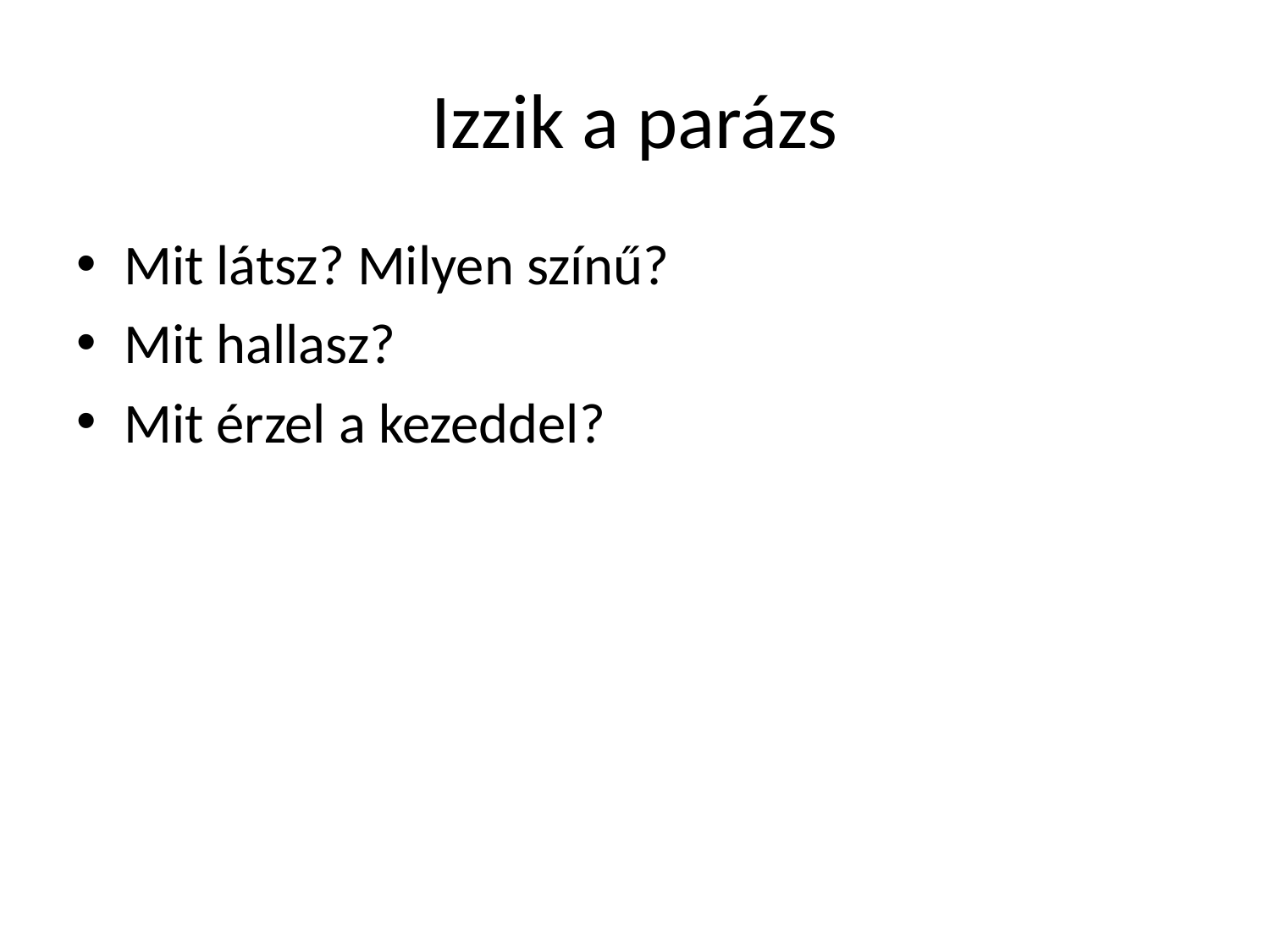

# Izzik a parázs
Mit látsz? Milyen színű?
Mit hallasz?
Mit érzel a kezeddel?